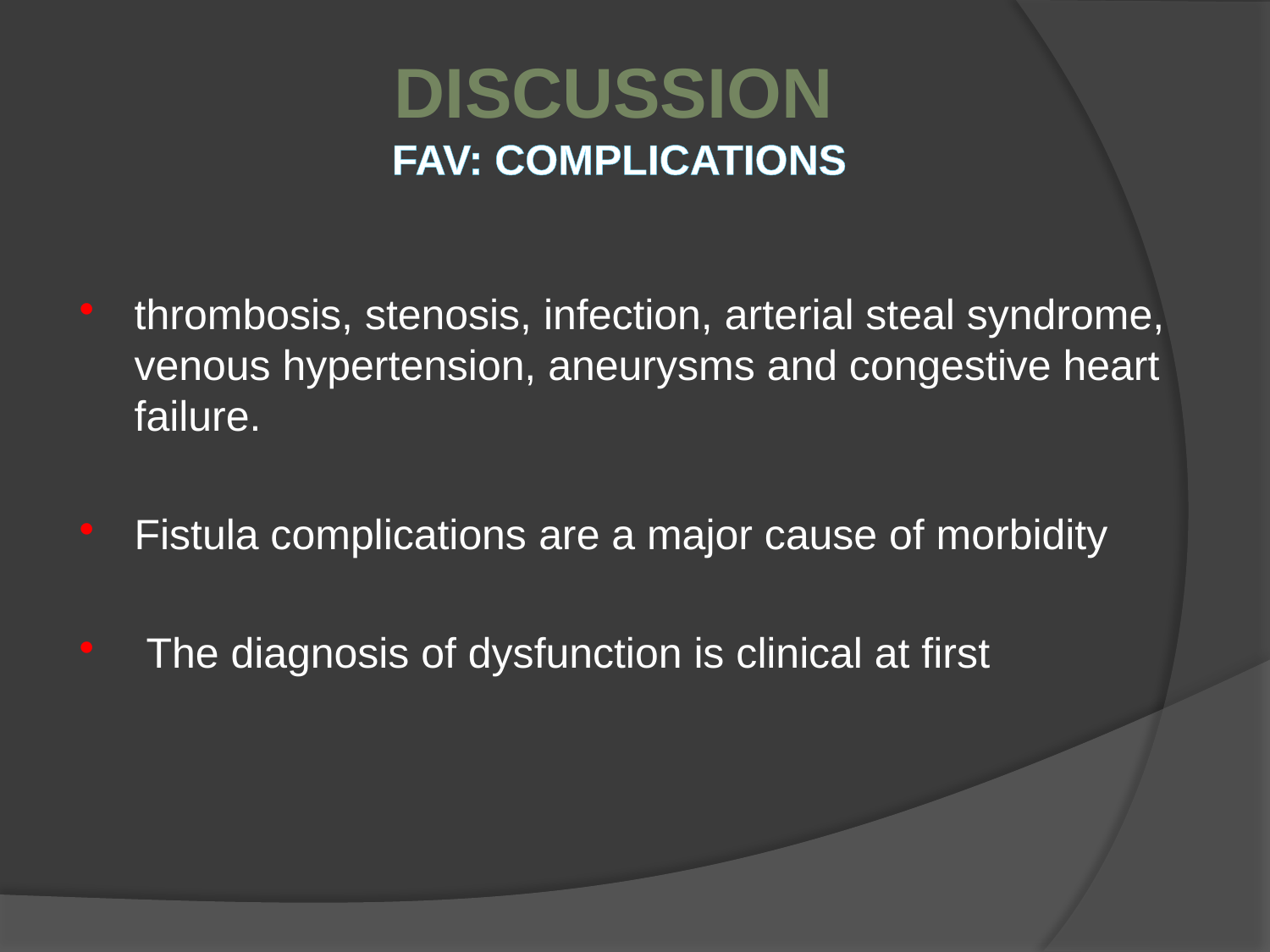

# Discussion FAV: COMPLiCATIONS

thrombosis, stenosis, infection, arterial steal syndrome, venous hypertension, aneurysms and congestive heart failure.

Fistula complications are a major cause of morbidity

 The diagnosis of dysfunction is clinical at first